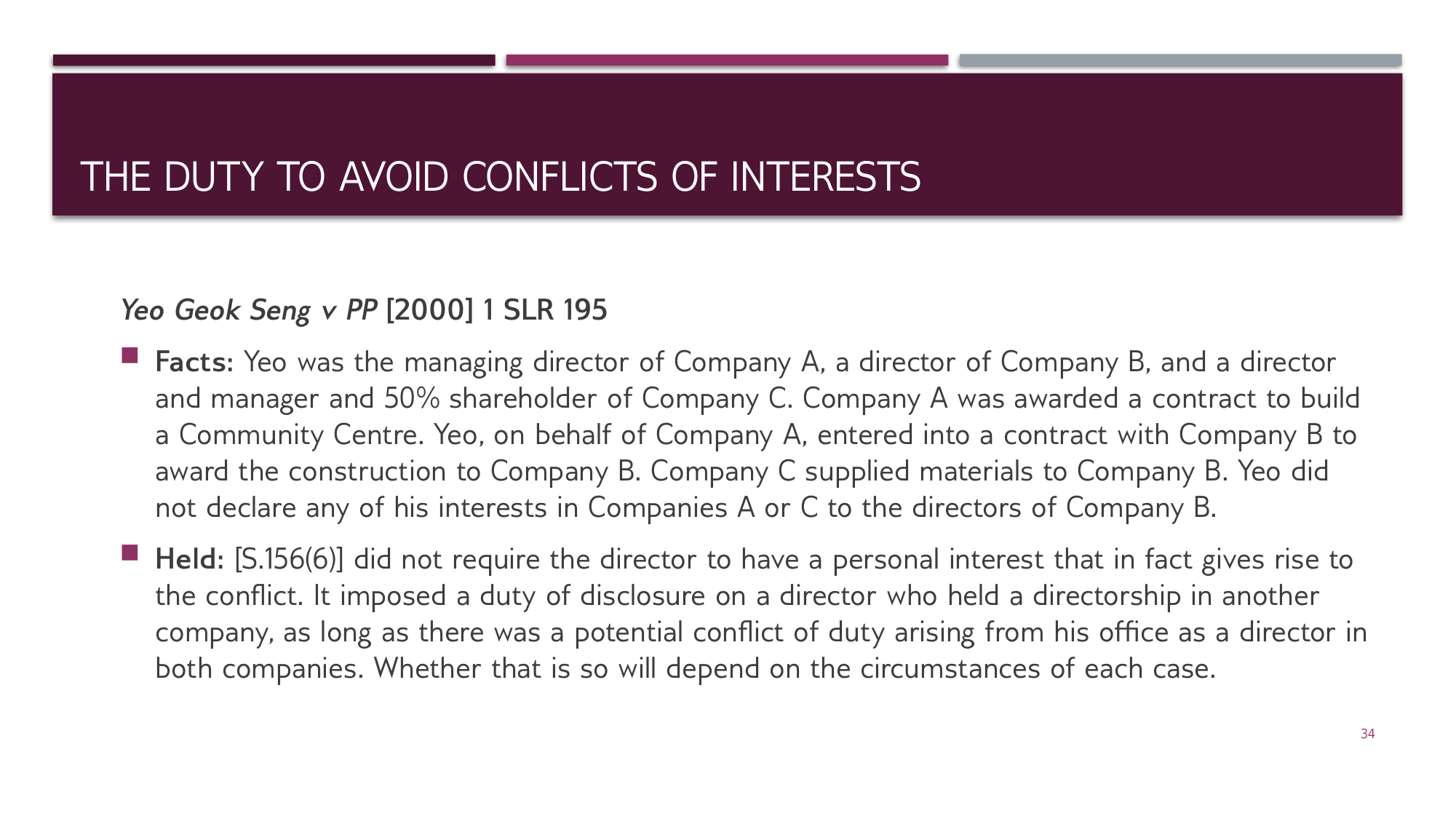

# The Duty to Avoid Conflicts of Interests
Yeo Geok Seng v PP [2000] 1 SLR 195
Facts: Yeo was the managing director of Company A, a director of Company B, and a director and manager and 50% shareholder of Company C. Company A was awarded a contract to build a Community Centre. Yeo, on behalf of Company A, entered into a contract with Company B to award the construction to Company B. Company C supplied materials to Company B. Yeo did not declare any of his interests in Companies A or C to the directors of Company B.
Held: [S.156(6)] did not require the director to have a personal interest that in fact gives rise to the conflict. It imposed a duty of disclosure on a director who held a directorship in another company, as long as there was a potential conflict of duty arising from his office as a director in both companies. Whether that is so will depend on the circumstances of each case.

34